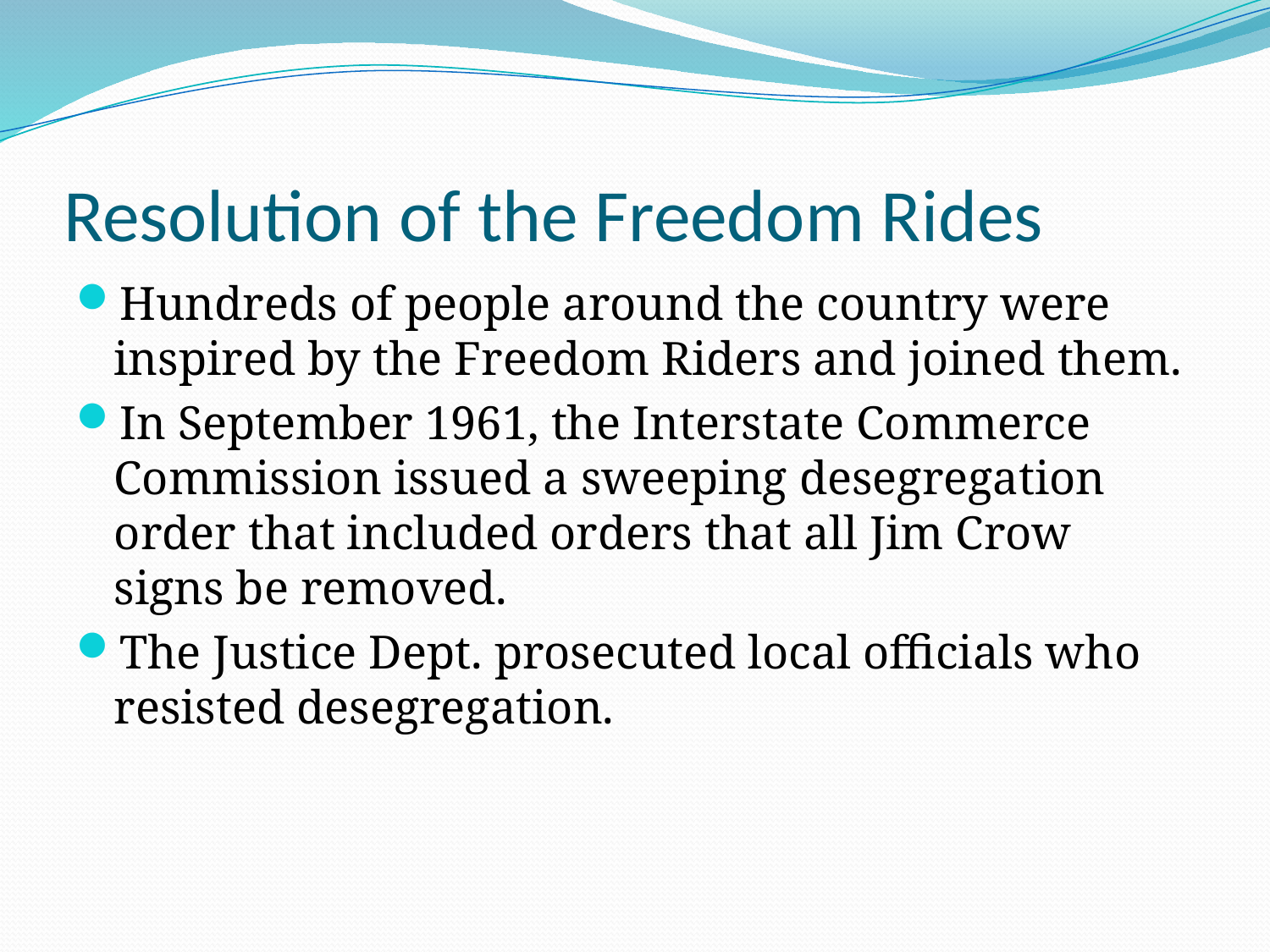

# Resolution of the Freedom Rides
Hundreds of people around the country were inspired by the Freedom Riders and joined them.
In September 1961, the Interstate Commerce Commission issued a sweeping desegregation order that included orders that all Jim Crow signs be removed.
The Justice Dept. prosecuted local officials who resisted desegregation.